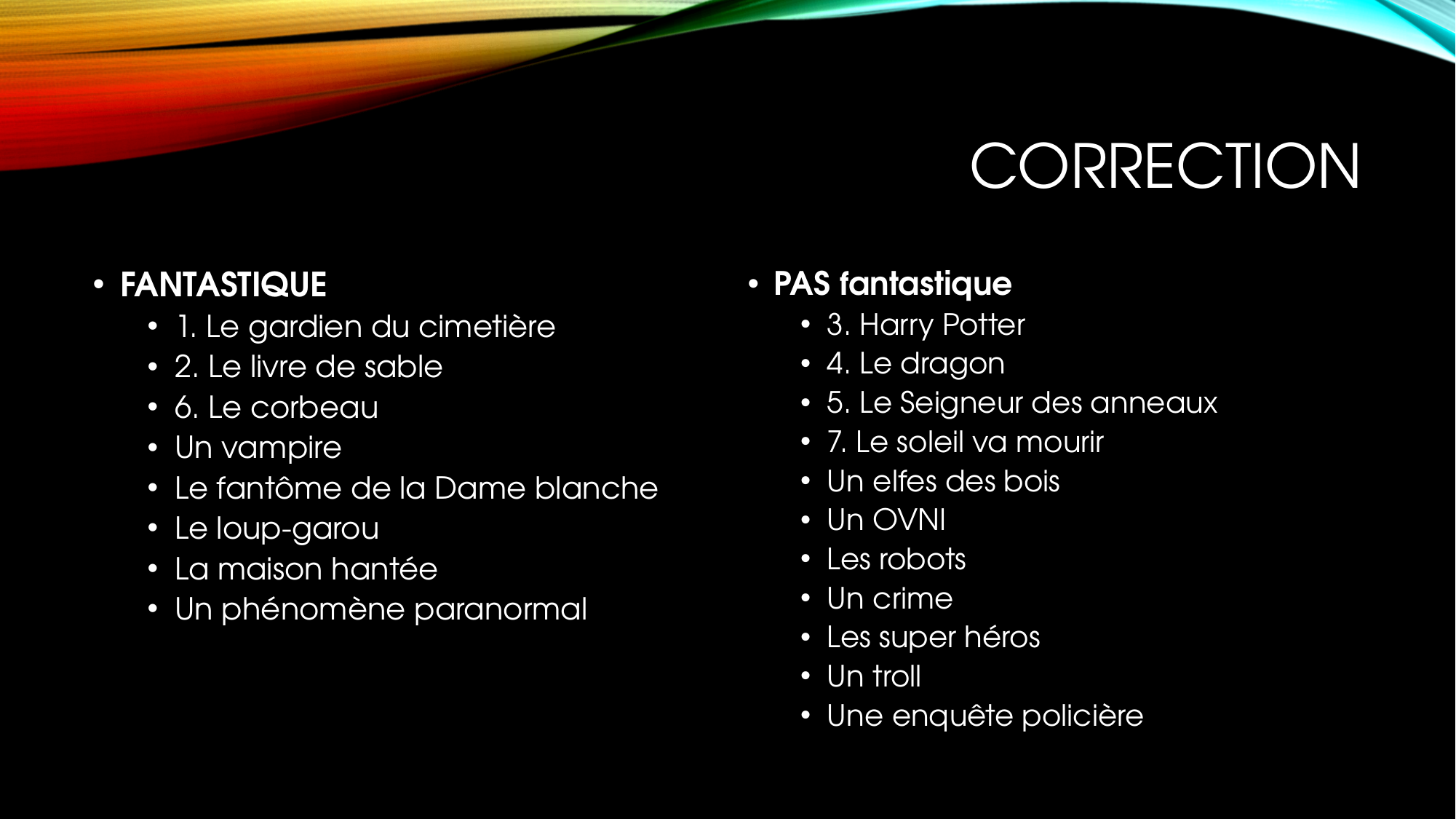

# Correction
FANTASTIQUE
1. Le gardien du cimetière
2. Le livre de sable
6. Le corbeau
Un vampire
Le fantôme de la Dame blanche
Le loup-garou
La maison hantée
Un phénomène paranormal

PAS fantastique
3. Harry Potter
4. Le dragon
5. Le Seigneur des anneaux
7. Le soleil va mourir
Un elfes des bois
Un OVNI
Les robots
Un crime
Les super héros
Un troll
Une enquête policière